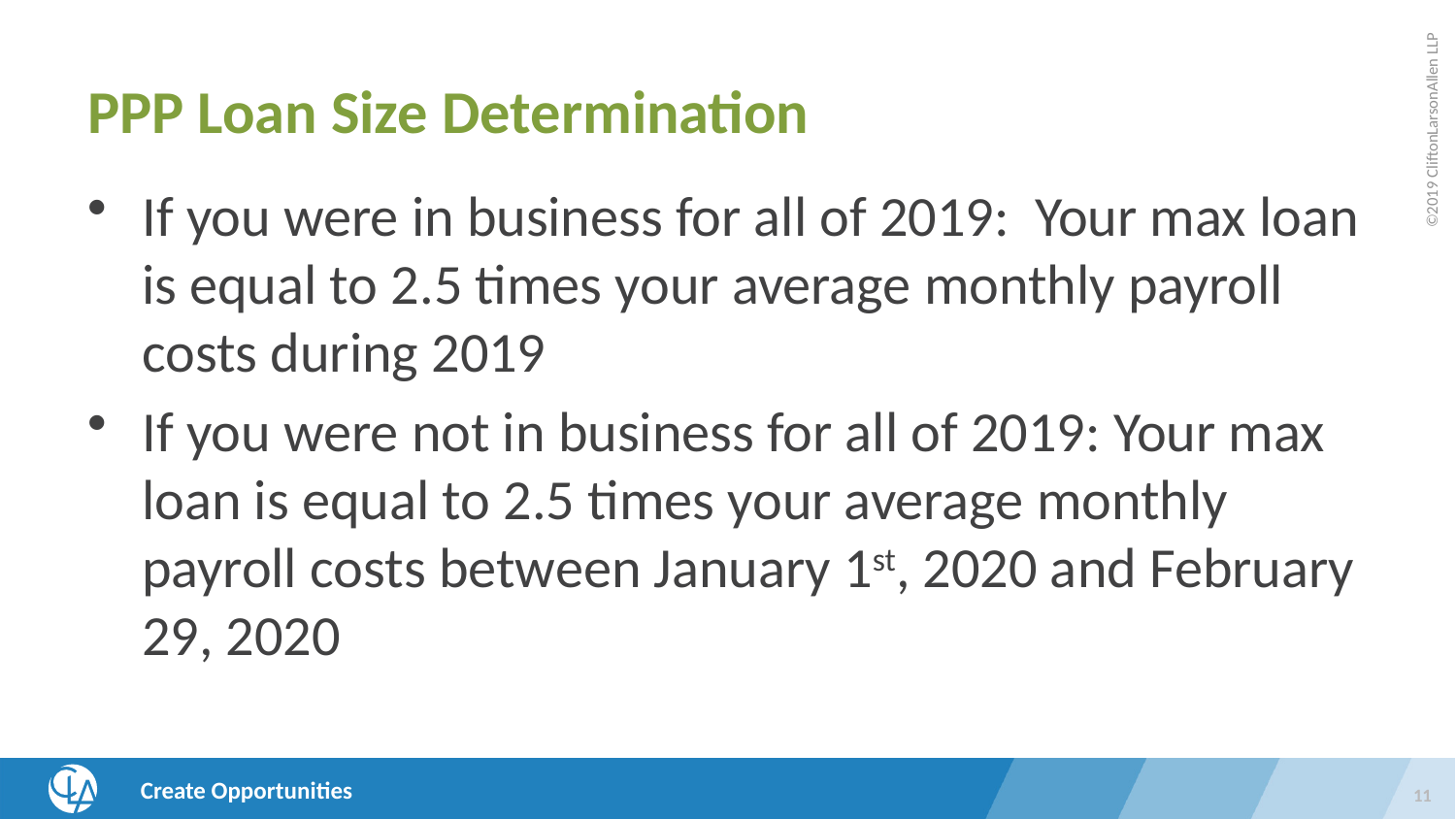

# PPP Loan Size Determination
If you were in business for all of 2019:  Your max loan is equal to 2.5 times your average monthly payroll costs during 2019
If you were not in business for all of 2019: Your max loan is equal to 2.5 times your average monthly payroll costs between January 1st, 2020 and February 29, 2020
11